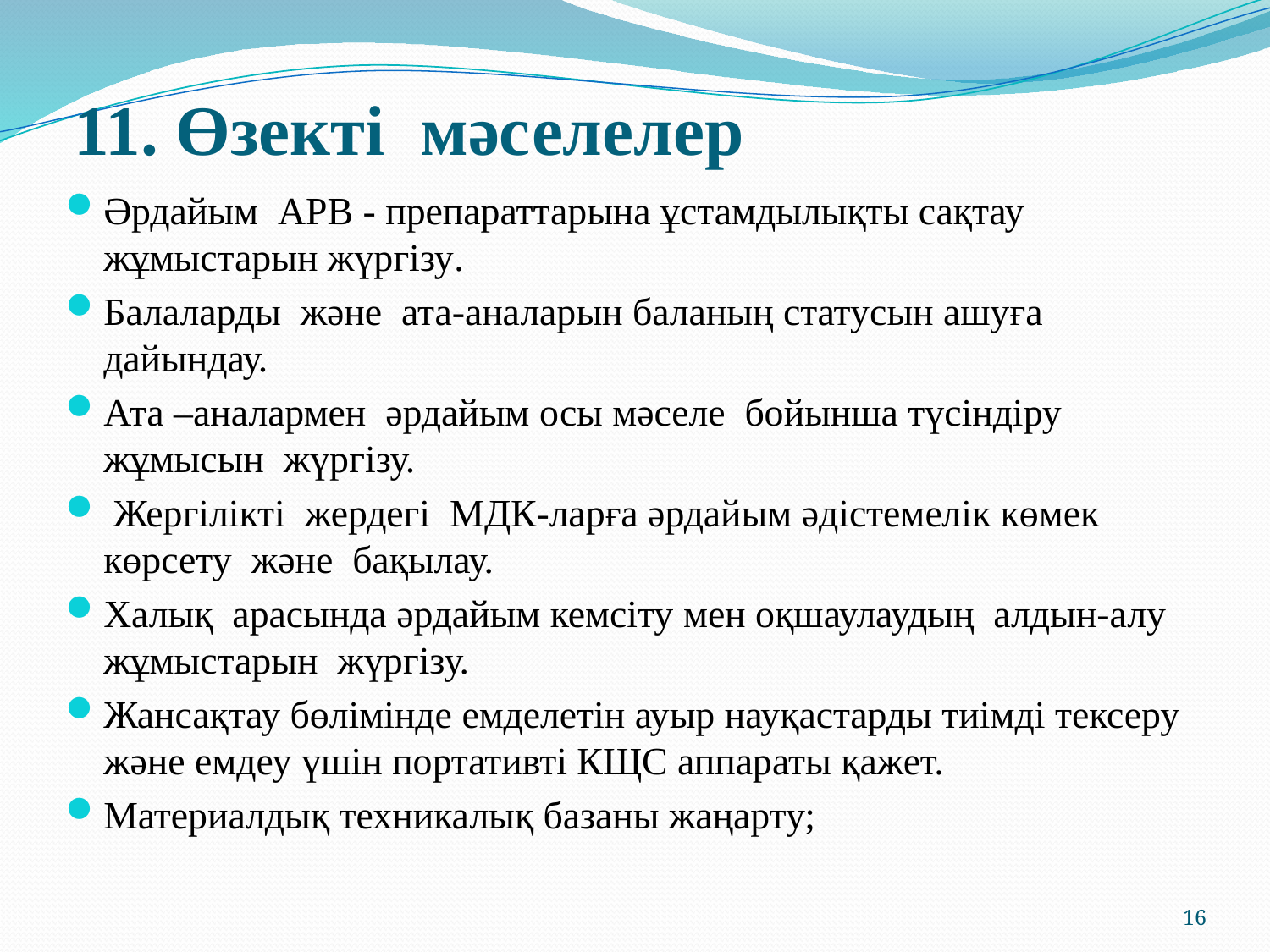

# 11. Өзекті  мәселелер
Әрдайым  АРВ - препараттарына ұстамдылықты сақтау  жұмыстарын жүргізу.
Балаларды  және  ата-аналарын баланың статусын ашуға  дайындау.
Ата –аналармен  әрдайым осы мәселе  бойынша түсіндіру  жұмысын  жүргізу.
 Жергілікті  жердегі  МДК-ларға әрдайым әдістемелік көмек көрсету  және  бақылау.
Халық  арасында әрдайым кемсіту мен оқшаулаудың  алдын-алу  жұмыстарын  жүргізу.
Жансақтау бөлімінде емделетін ауыр науқастарды тиімді тексеру және емдеу үшін портативті КЩС аппараты қажет.
Материалдық техникалық базаны жаңарту;
16